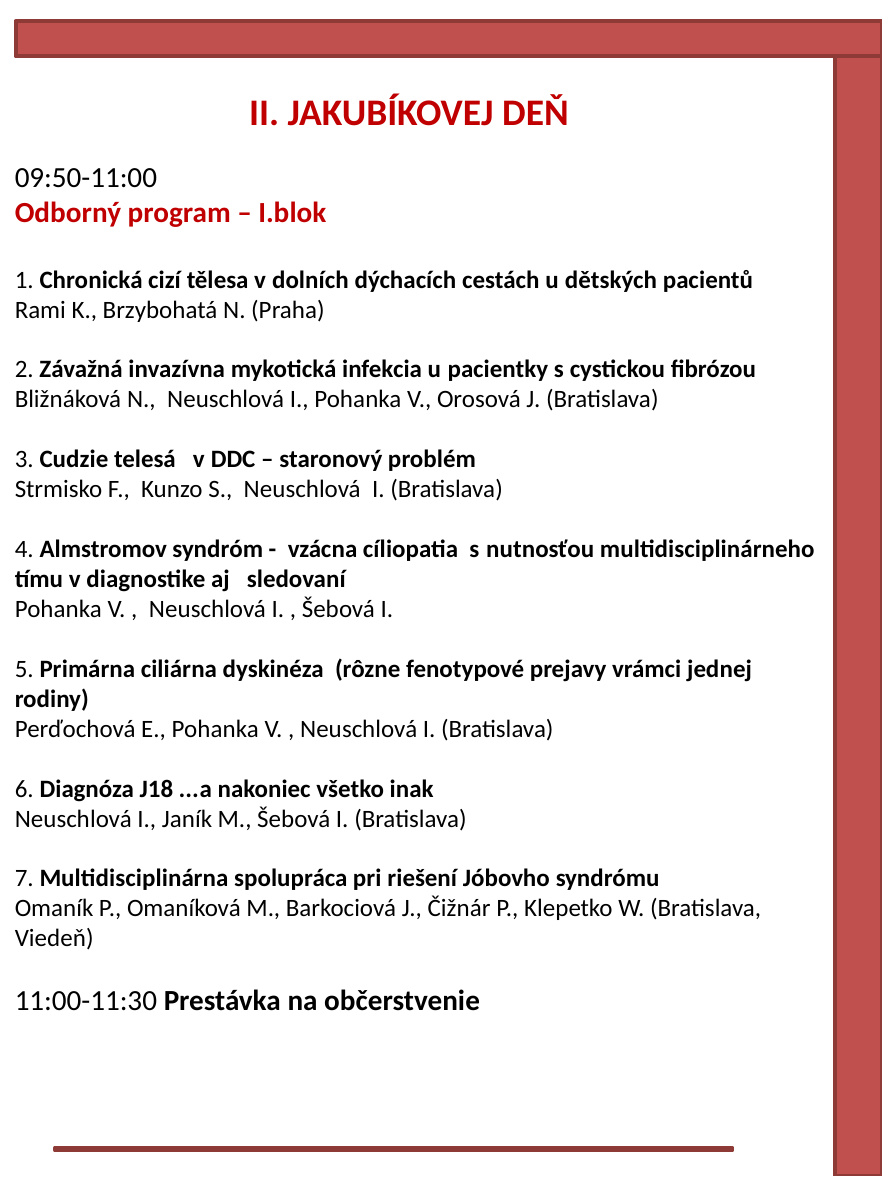

II. JAKUBÍKOVEJ DEŇ
09:50-11:00
Odborný program – I.blok
1. Chronická cizí tělesa v dolních dýchacích cestách u dětských pacientů
Rami K., Brzybohatá N. (Praha)
2. Závažná invazívna mykotická infekcia u pacientky s cystickou fibrózou
Bližnáková N.,  Neuschlová I., Pohanka V., Orosová J. (Bratislava)
3. Cudzie telesá   v DDC – staronový problém
Strmisko F.,  Kunzo S.,  Neuschlová  I. (Bratislava)
4. Almstromov syndróm -  vzácna cíliopatia  s nutnosťou multidisciplinárneho tímu v diagnostike aj   sledovaní
Pohanka V. ,  Neuschlová I. , Šebová I.
5. Primárna ciliárna dyskinéza  (rôzne fenotypové prejavy vrámci jednej rodiny)
Perďochová E., Pohanka V. , Neuschlová I. (Bratislava)
6. Diagnóza J18 ...a nakoniec všetko inak
Neuschlová I., Janík M., Šebová I. (Bratislava)
7. Multidisciplinárna spolupráca pri riešení Jóbovho syndrómu
Omaník P., Omaníková M., Barkociová J., Čižnár P., Klepetko W. (Bratislava, Viedeň)
11:00-11:30 Prestávka na občerstvenie

KARCINÓM TRACHEY U DIEŤAŤA S PRÍZNAKMI ATYPICKEJ ASTMY